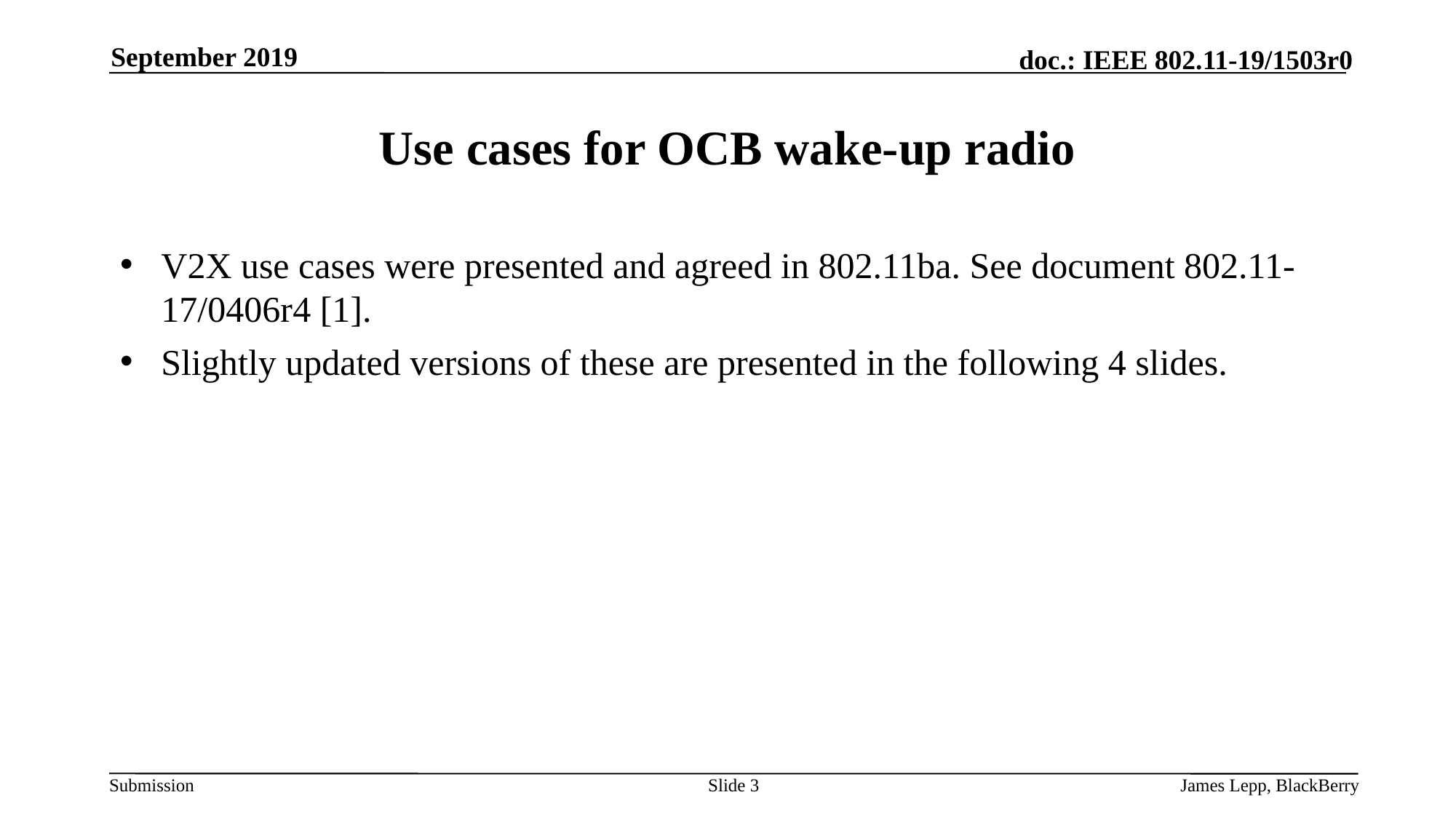

September 2019
# Use cases for OCB wake-up radio
V2X use cases were presented and agreed in 802.11ba. See document 802.11-17/0406r4 [1].
Slightly updated versions of these are presented in the following 4 slides.
Slide 3
James Lepp, BlackBerry